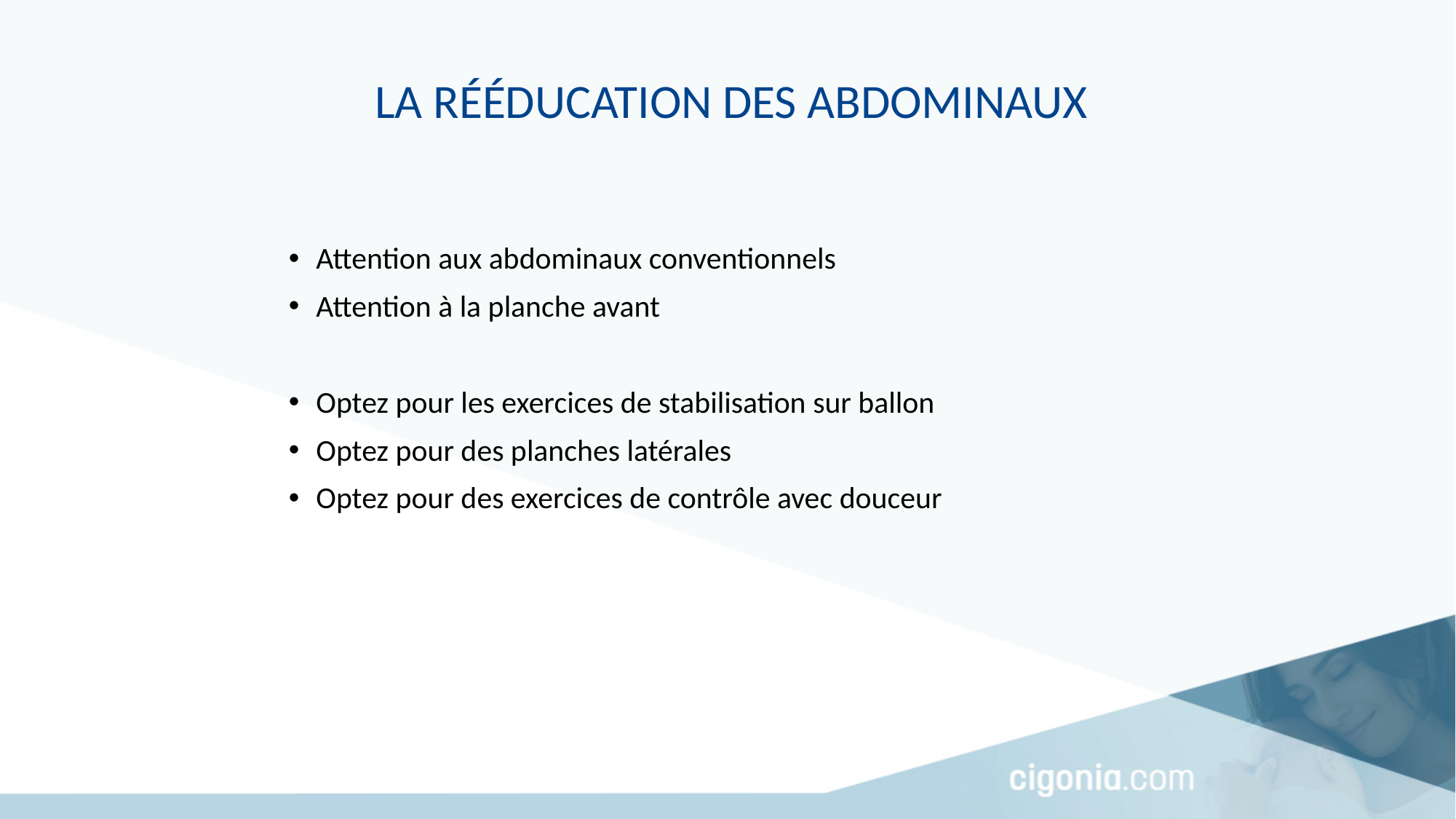

La rééducation des abdominaux
Attention aux abdominaux conventionnels
Attention à la planche avant

Optez pour les exercices de stabilisation sur ballon
Optez pour des planches latérales
Optez pour des exercices de contrôle avec douceur